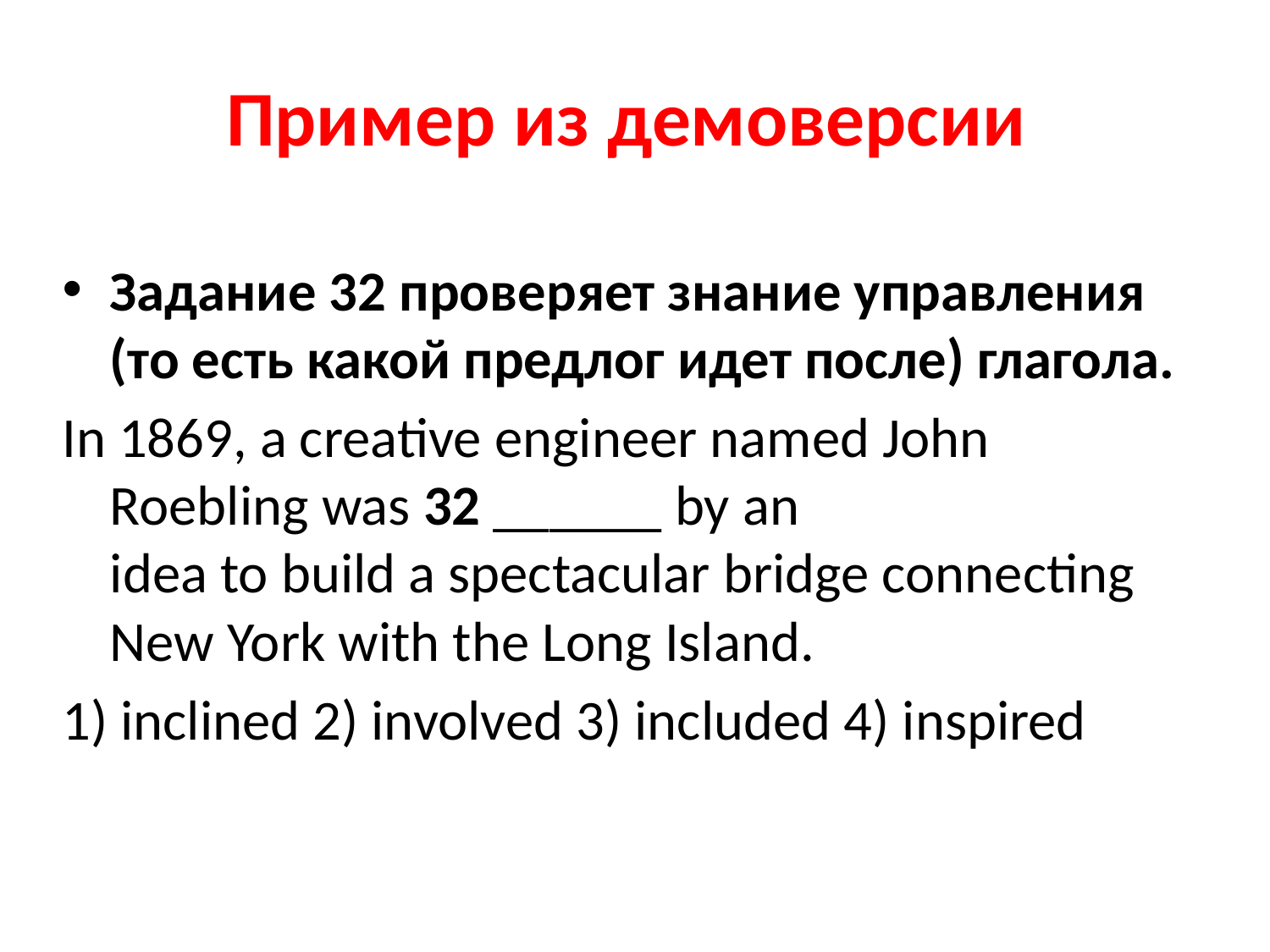

# Пример из демоверсии
Задание 32 проверяет знание управления (то есть какой предлог идет после) глагола.
In 1869, a creative engineer named John Roebling was 32 ______ by an
idea to build a spectacular bridge connecting New York with the Long Island.
1) inclined 2) involved 3) included 4) inspired